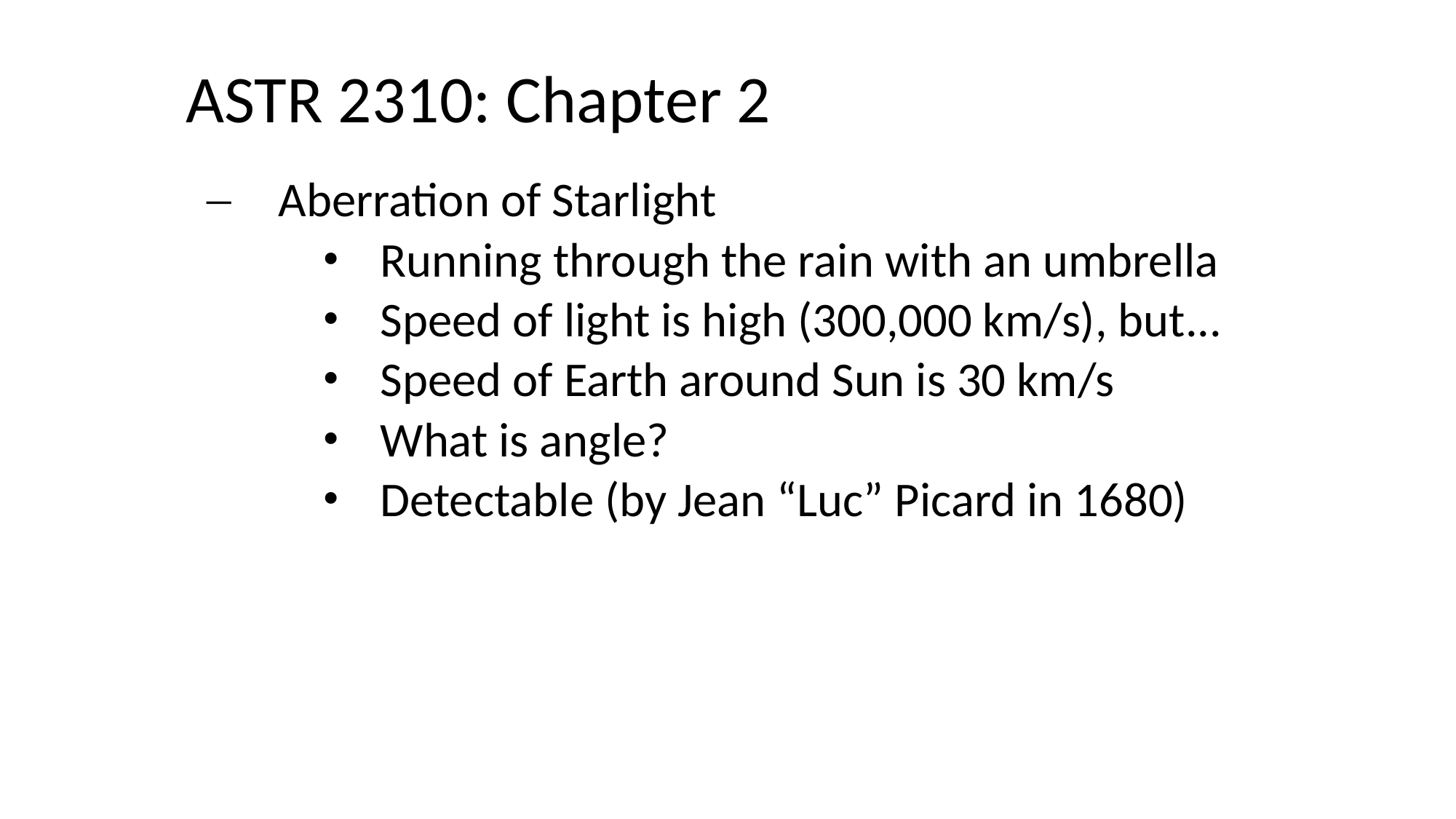

# ASTR 2310: Chapter 2
Aberration of Starlight
Running through the rain with an umbrella
Speed of light is high (300,000 km/s), but...
Speed of Earth around Sun is 30 km/s
What is angle?
Detectable (by Jean “Luc” Picard in 1680)